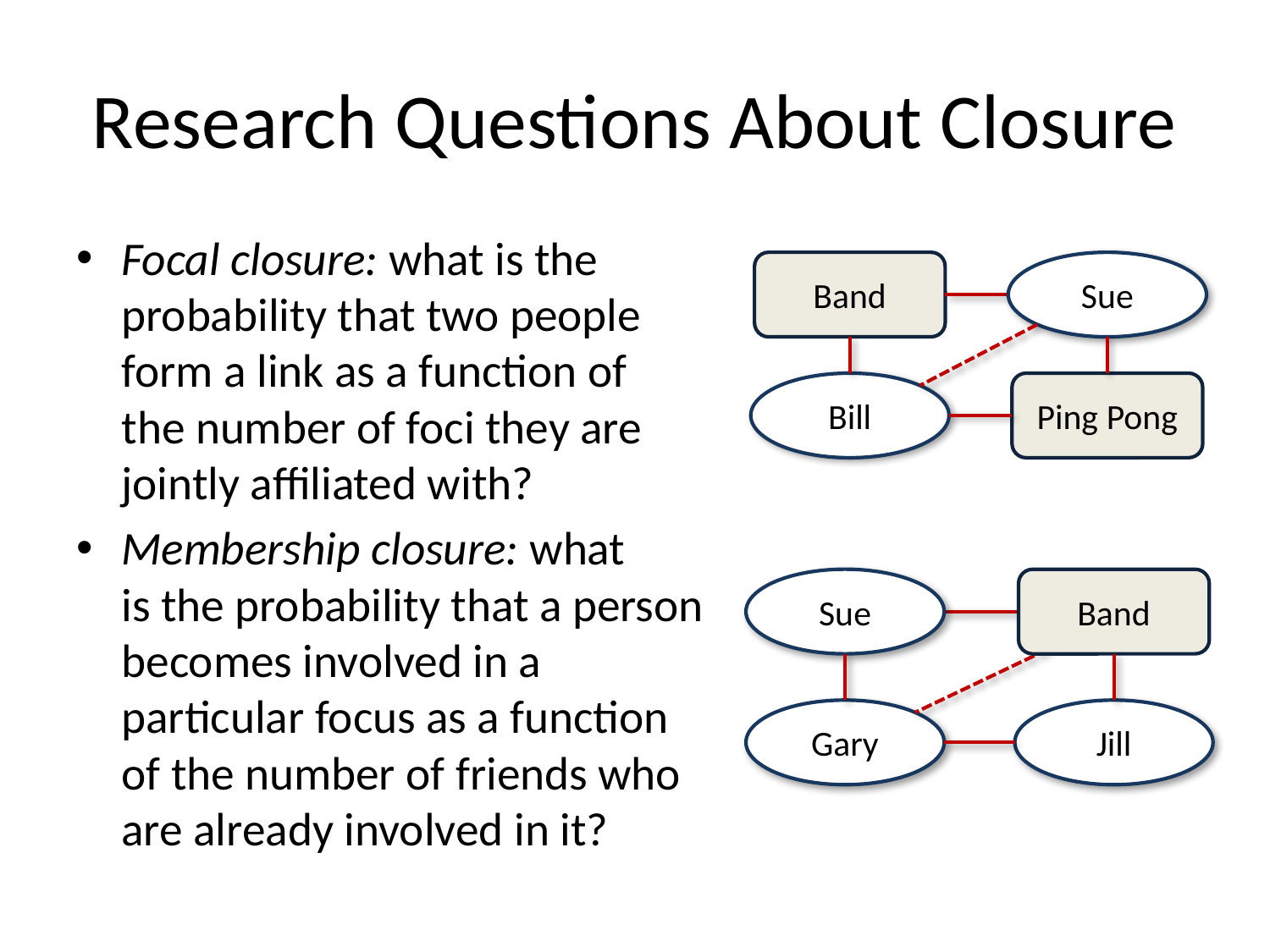

# Research Questions About Closure
Focal closure: what is the
probability that two people
form a link as a function of
the number of foci they are
jointly affiliated with?
Membership closure: what
is the probability that a person
becomes involved in a
particular focus as a function
of the number of friends who
are already involved in it?
Band
Sue
Bill
Ping Pong
Sue
Band
Gary
Jill